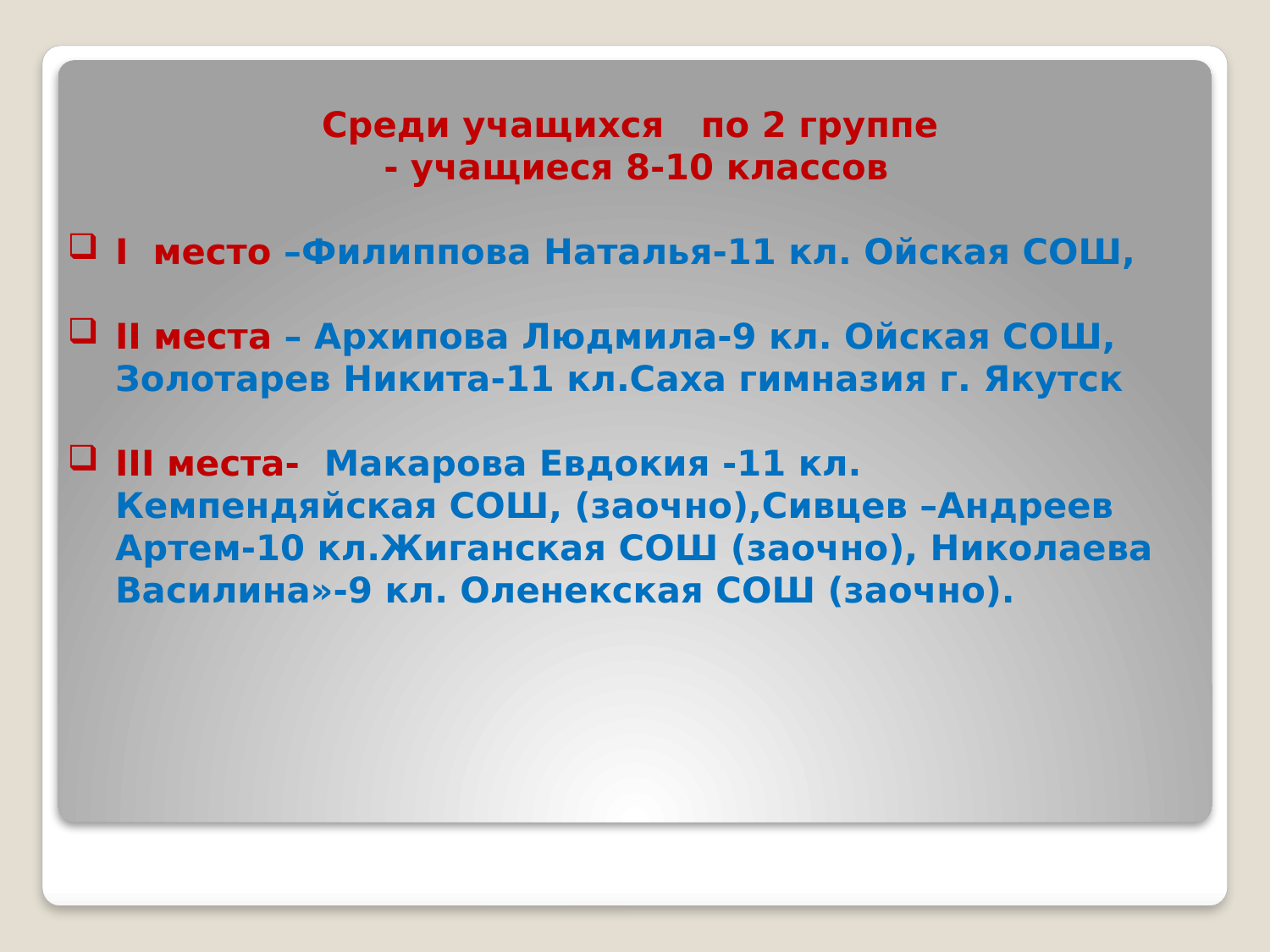

Среди учащихся   по 2 группе
 - учащиеся 8-10 классов

I  место –Филиппова Наталья-11 кл. Ойская СОШ,

II места – Архипова Людмила-9 кл. Ойская СОШ, Золотарев Никита-11 кл.Саха гимназия г. Якутск

III места-  Макарова Евдокия -11 кл. Кемпендяйская СОШ, (заочно),Сивцев –Андреев Артем-10 кл.Жиганская СОШ (заочно), Николаева Василина»-9 кл. Оленекская СОШ (заочно).
#